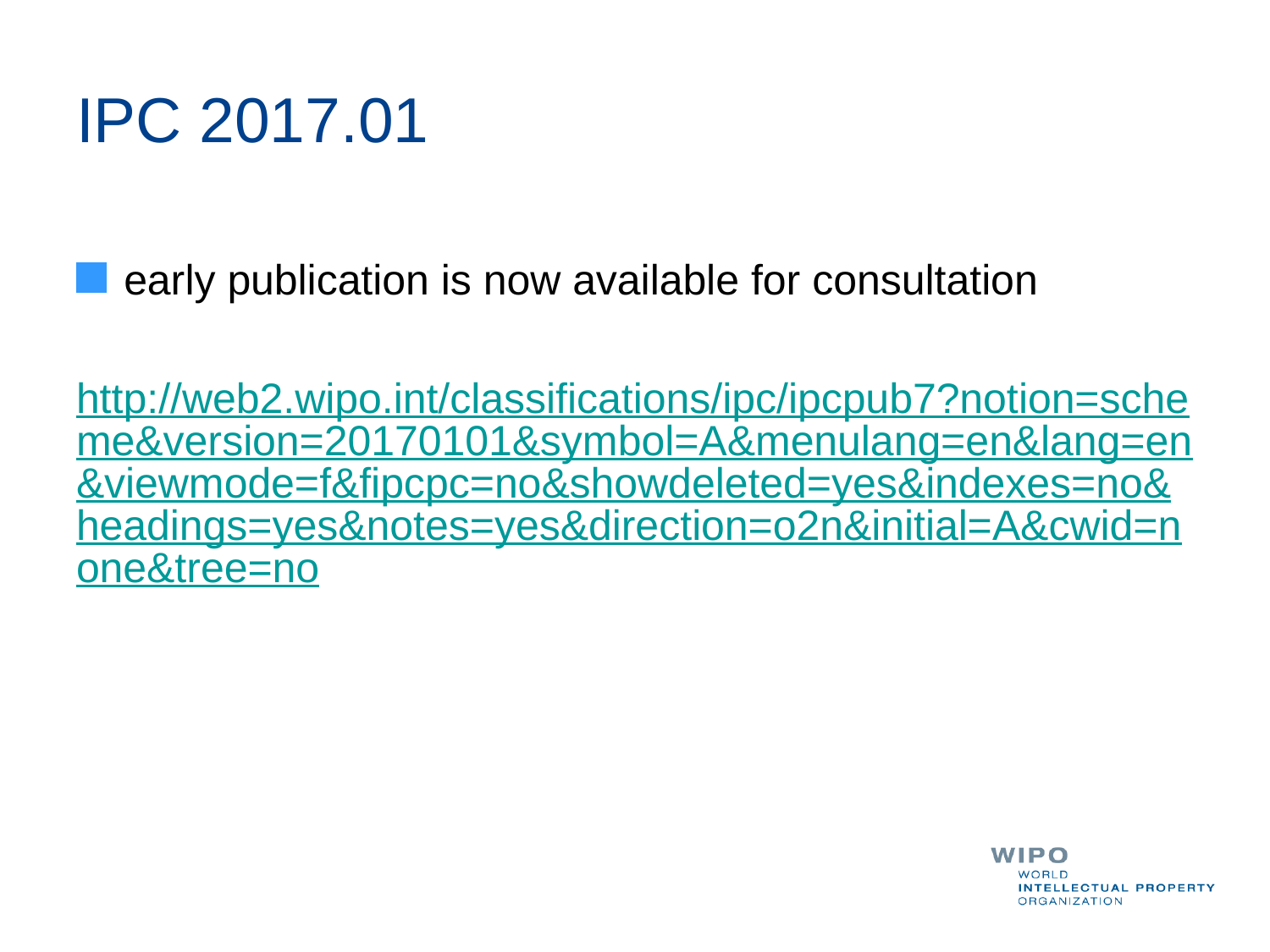

# IPC 2017.01
early publication is now available for consultation

http://web2.wipo.int/classifications/ipc/ipcpub7?notion=scheme&version=20170101&symbol=A&menulang=en&lang=en&viewmode=f&fipcpc=no&showdeleted=yes&indexes=no&headings=yes&notes=yes&direction=o2n&initial=A&cwid=none&tree=no